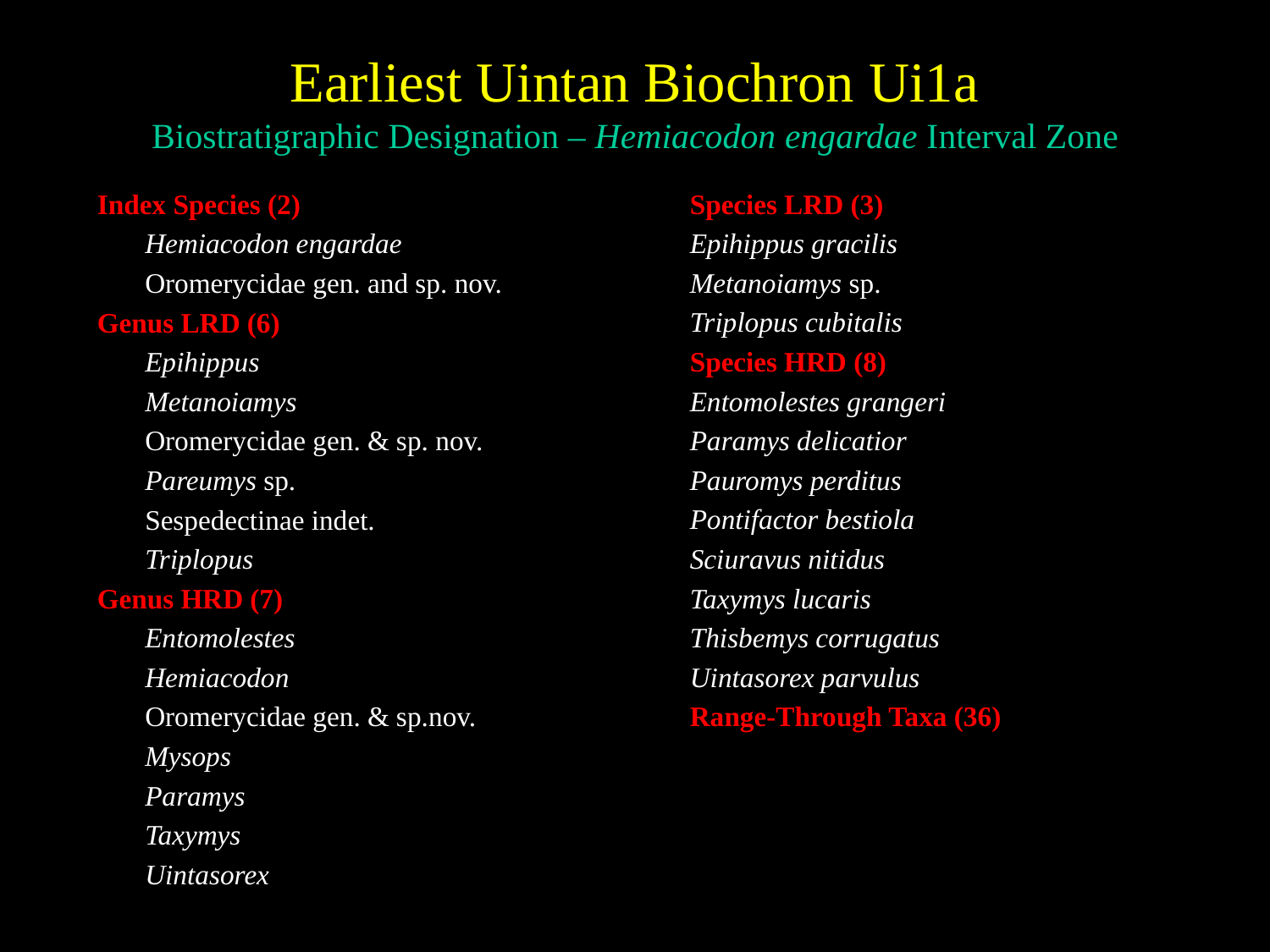

# Earliest Uintan Biochron Ui1a Biostratigraphic Designation – Hemiacodon engardae Interval Zone
Index Species (2)
	Hemiacodon engardae
	Oromerycidae gen. and sp. nov.
Genus LRD (6)
	Epihippus
	Metanoiamys
	Oromerycidae gen. & sp. nov.
	Pareumys sp.
	Sespedectinae indet.
	Triplopus
Genus HRD (7)
	Entomolestes
	Hemiacodon
	Oromerycidae gen. & sp.nov.
	Mysops
	Paramys
	Taxymys
	Uintasorex

Species LRD (3)
Epihippus gracilis
Metanoiamys sp.
Triplopus cubitalis
Species HRD (8)
Entomolestes grangeri
Paramys delicatior
Pauromys perditus
Pontifactor bestiola
Sciuravus nitidus
Taxymys lucaris
Thisbemys corrugatus
Uintasorex parvulus
Range-Through Taxa (36)